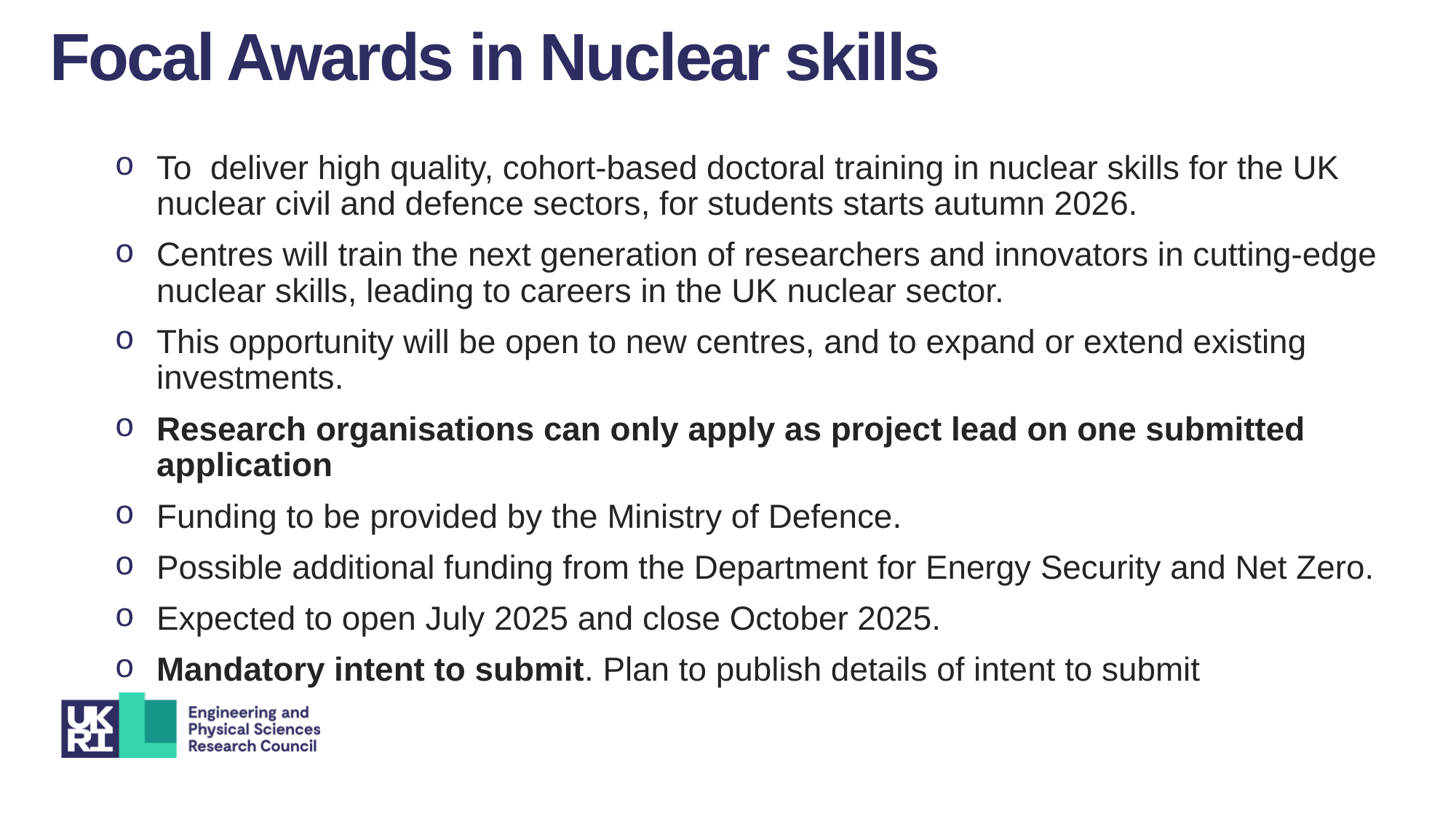

# Focal Awards in Nuclear skills
To  deliver high quality, cohort-based doctoral training in nuclear skills for the UK nuclear civil and defence sectors, for students starts autumn 2026.
Centres will train the next generation of researchers and innovators in cutting-edge nuclear skills, leading to careers in the UK nuclear sector.
This opportunity will be open to new centres, and to expand or extend existing investments.
Research organisations can only apply as project lead on one submitted application
Funding to be provided by the Ministry of Defence.
Possible additional funding from the Department for Energy Security and Net Zero.
Expected to open July 2025 and close October 2025.
Mandatory intent to submit. Plan to publish details of intent to submit